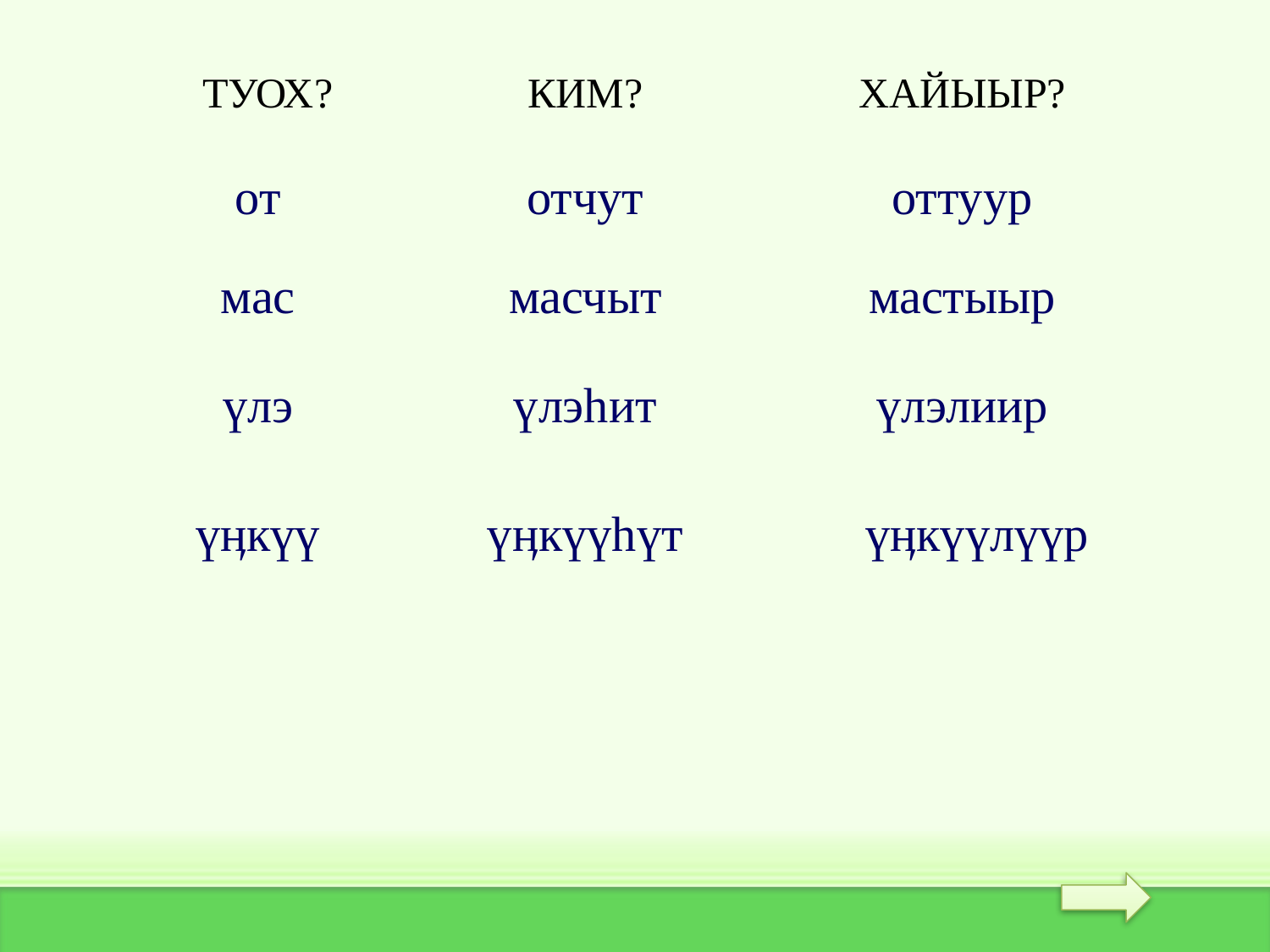

ТУОХ?
КИМ?
ХАЙЫЫР?
от
отчут
оттуур
мас
масчыт
мастыыр
үлэ
үлэһит
үлэлиир
үӊкүү
үӊкүүһүт
үӊкүүлүүр